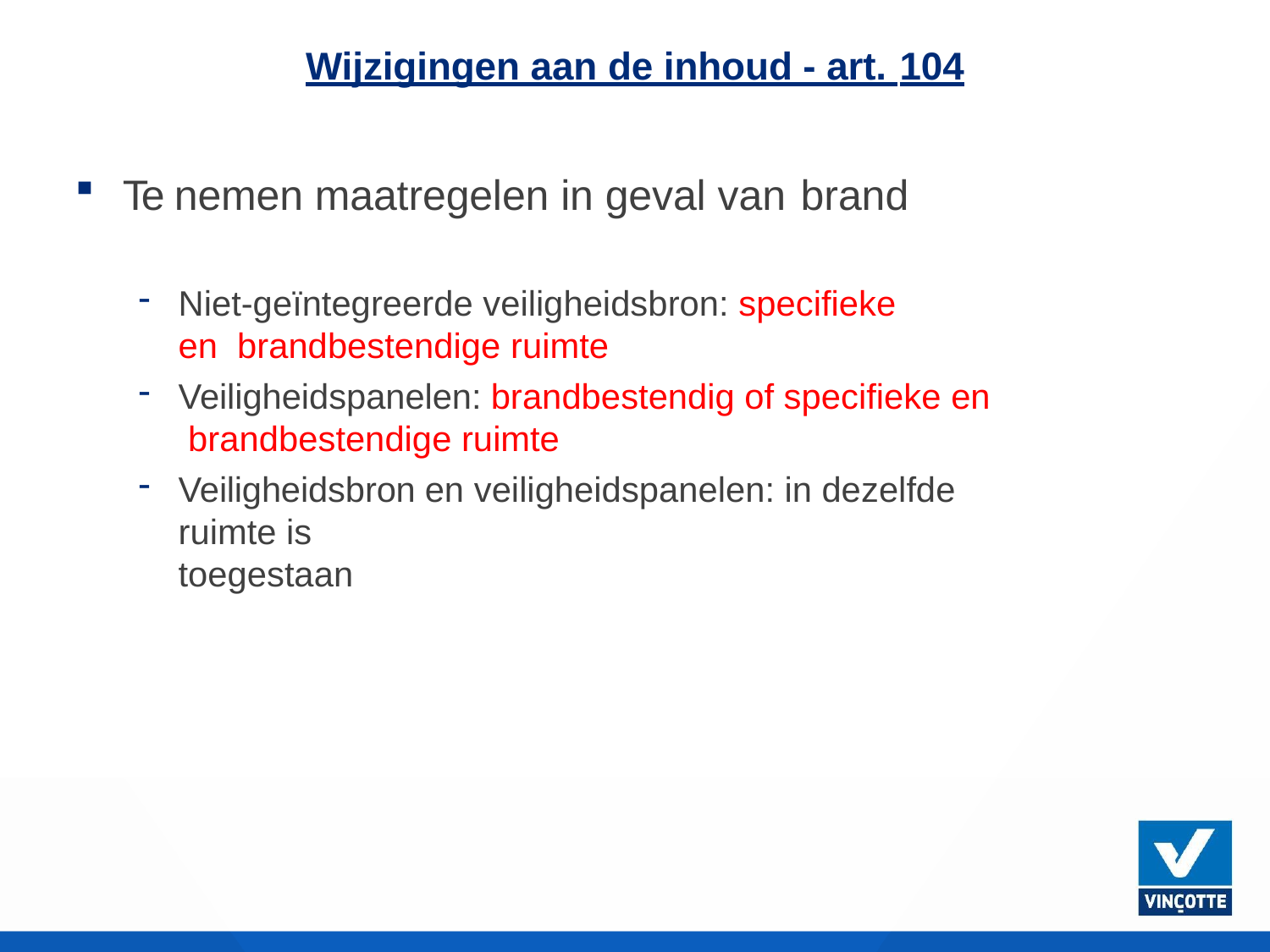

# Wijzigingen aan de inhoud - art. 104
Te nemen maatregelen in geval van brand

Niet-geïntegreerde veiligheidsbron: specifieke en  brandbestendige ruimte
Veiligheidspanelen: brandbestendig of specifieke en  brandbestendige ruimte
Veiligheidsbron en veiligheidspanelen: in dezelfde ruimte is
toegestaan